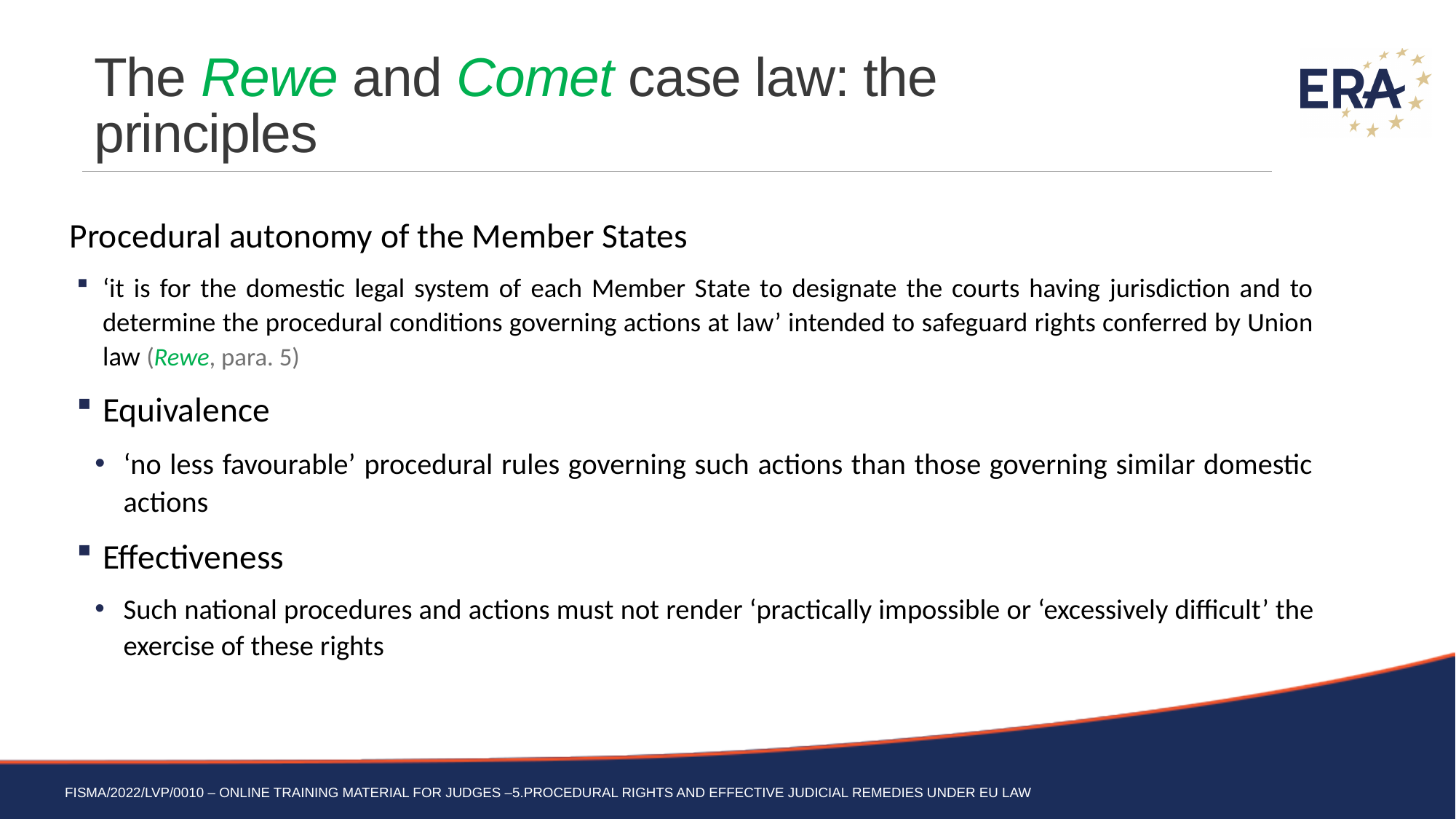

# The Rewe and Comet case law: the principles
Procedural autonomy of the Member States
‘it is for the domestic legal system of each Member State to designate the courts having jurisdiction and to determine the procedural conditions governing actions at law’ intended to safeguard rights conferred by Union law (Rewe, para. 5)
Equivalence
‘no less favourable’ procedural rules governing such actions than those governing similar domestic actions
Effectiveness
Such national procedures and actions must not render ‘practically impossible or ‘excessively difficult’ the exercise of these rights

FISMA/2022/LVP/0010 – Online training material for judges –5.Procedural rights and effective judicial remedies under EU Law